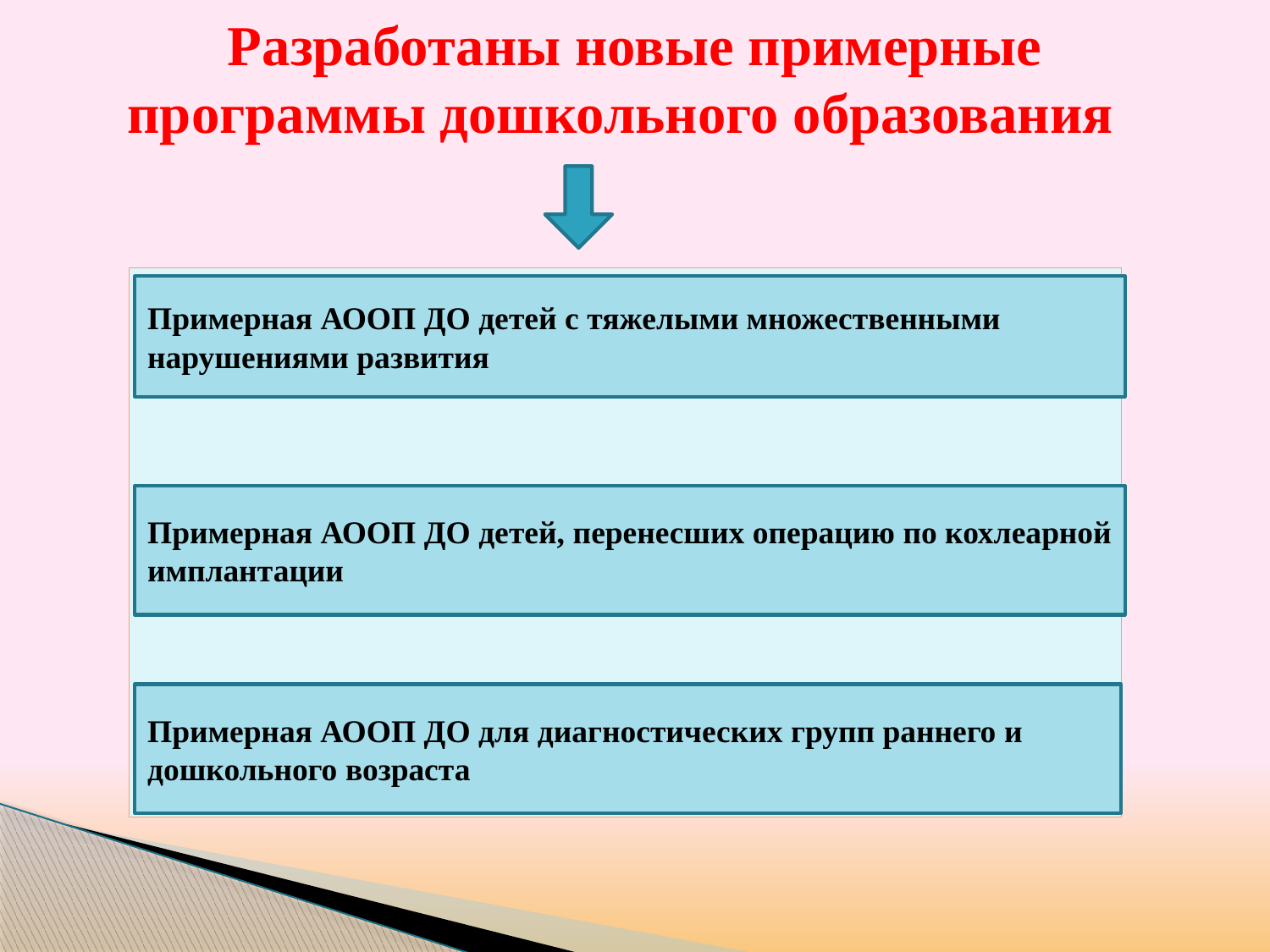

# Разработаны новые примерные программы дошкольного образования

Примерная АООП ДО детей с тяжелыми множественными нарушениями развития

Примерная АООП ДО детей, перенесших операцию по кохлеарной имплантации
Примерная АООП ДО для диагностических групп раннего и дошкольного возраста